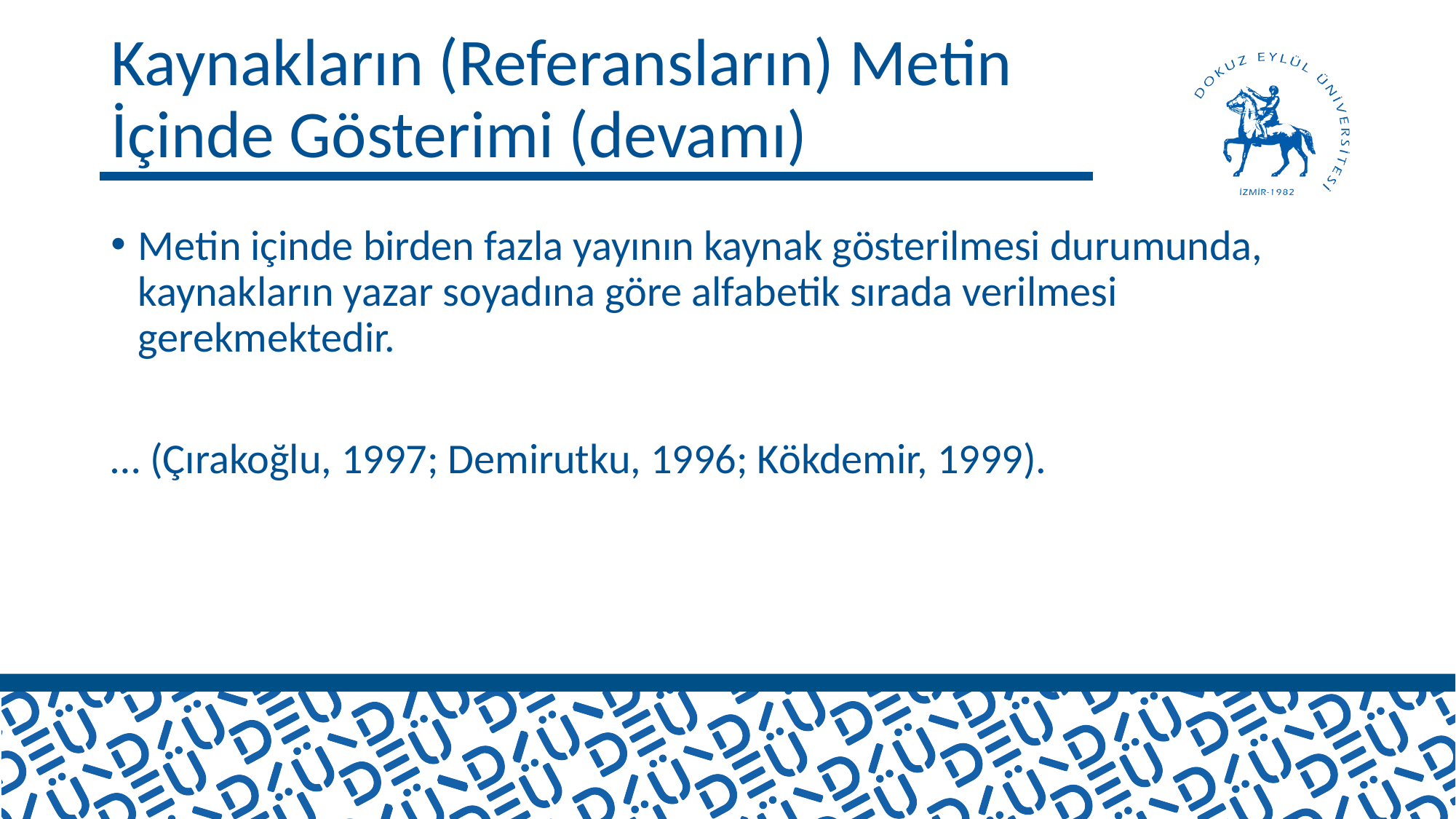

# Kaynakların (Referansların) Metin İçinde Gösterimi (devamı)
Metin içinde birden fazla yayının kaynak gösterilmesi durumunda, kaynakların yazar soyadına göre alfabetik sırada verilmesi gerekmektedir.

… (Çırakoğlu, 1997; Demirutku, 1996; Kökdemir, 1999).